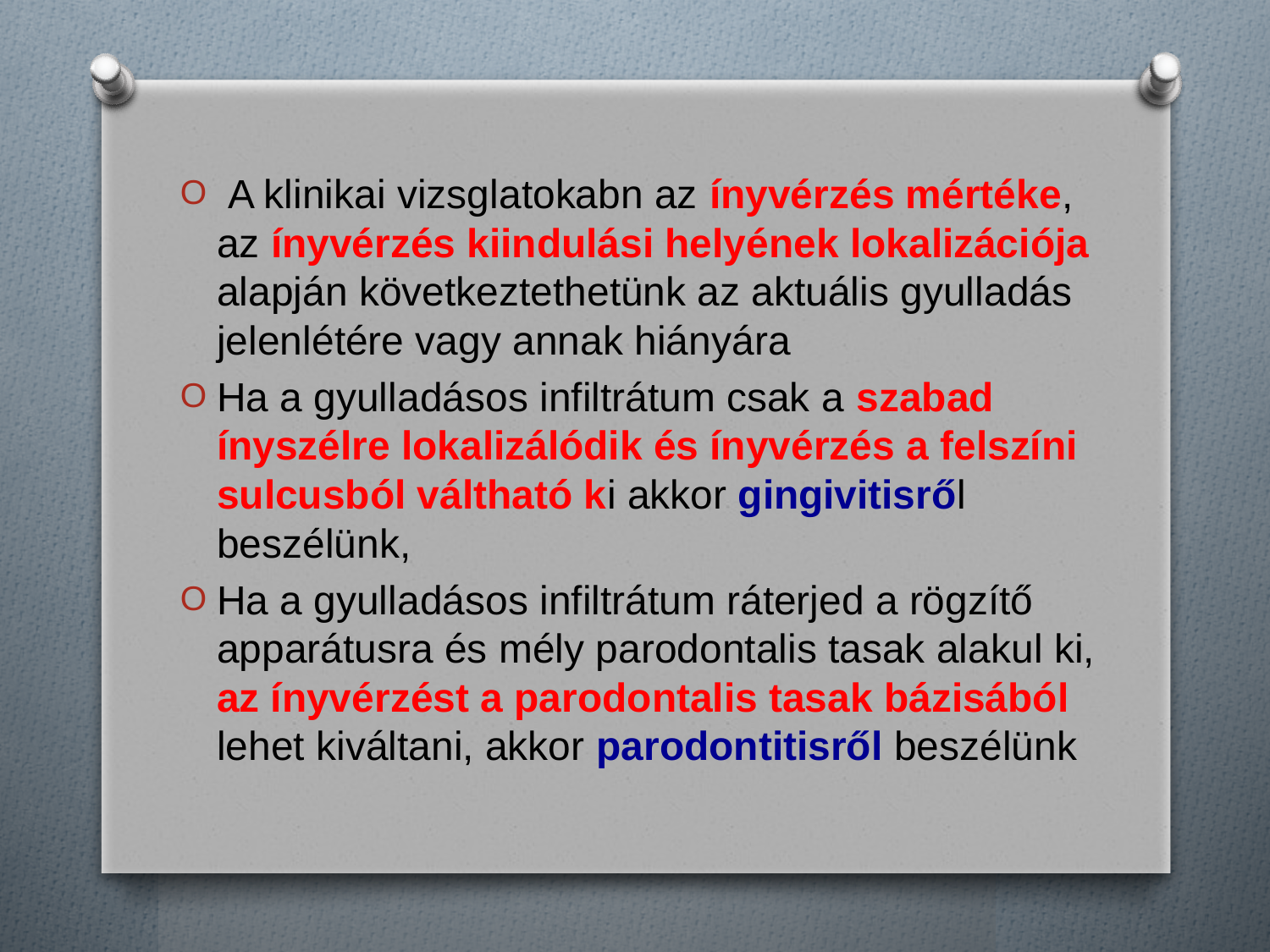

A klinikai vizsglatokabn az ínyvérzés mértéke, az ínyvérzés kiindulási helyének lokalizációja alapján következtethetünk az aktuális gyulladás jelenlétére vagy annak hiányára
Ha a gyulladásos infiltrátum csak a szabad ínyszélre lokalizálódik és ínyvérzés a felszíni sulcusból váltható ki akkor gingivitisről beszélünk,
Ha a gyulladásos infiltrátum ráterjed a rögzítő apparátusra és mély parodontalis tasak alakul ki, az ínyvérzést a parodontalis tasak bázisából lehet kiváltani, akkor parodontitisről beszélünk